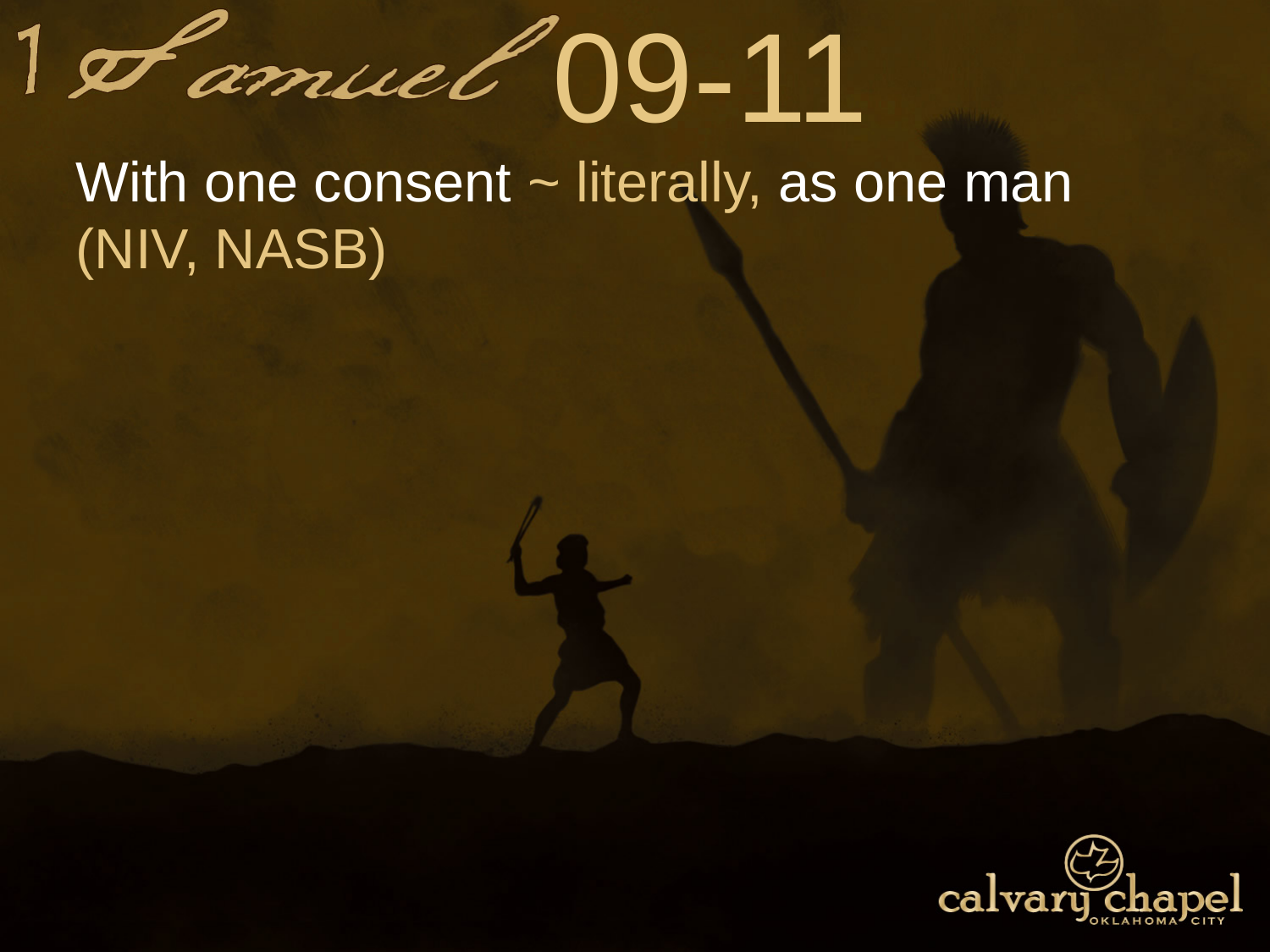

09-11
With one consent ~ literally, as one man (NIV, NASB)